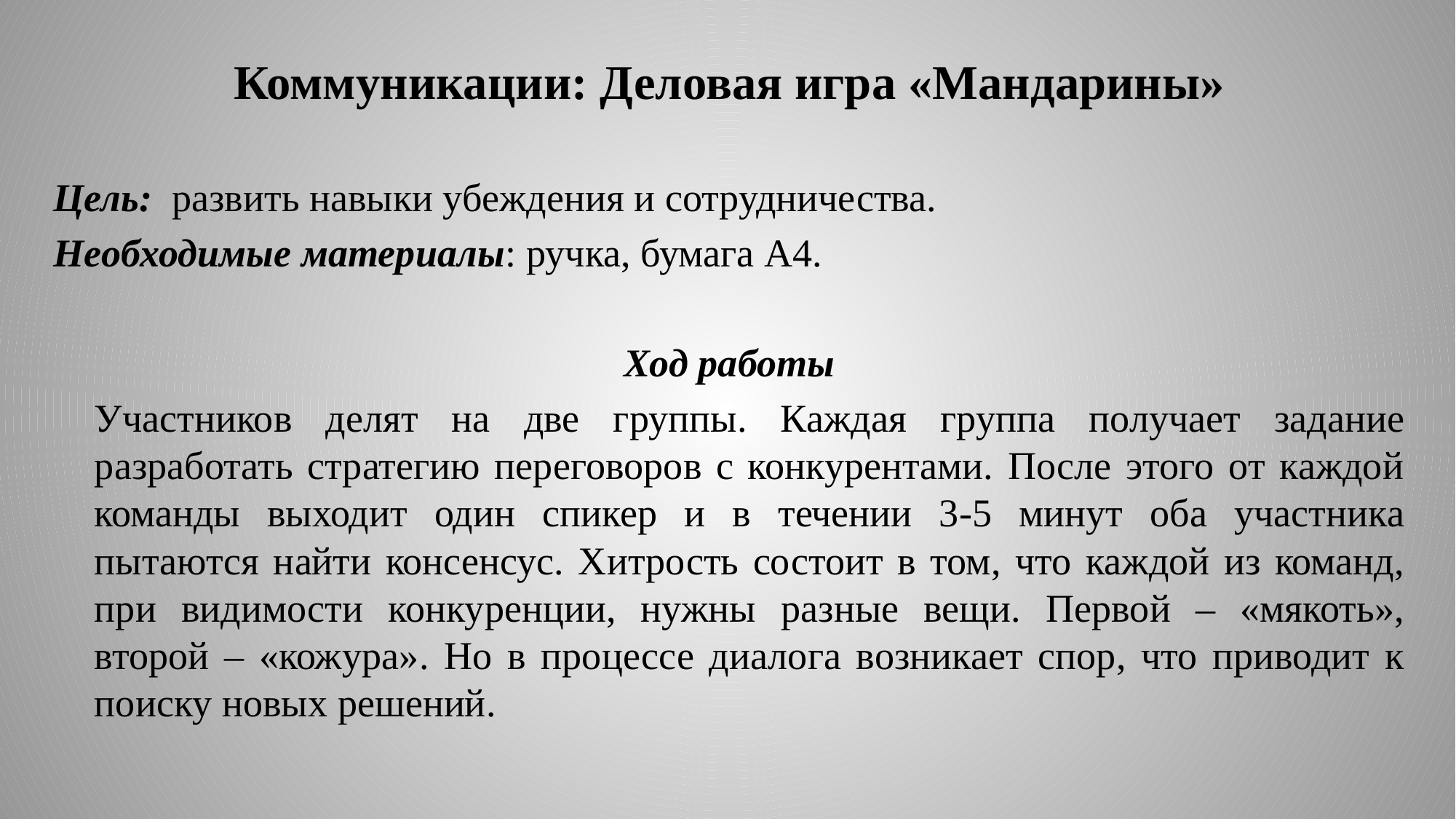

Коммуникации: Деловая игра «Мандарины»

Цель:  развить навыки убеждения и сотрудничества.
Необходимые материалы: ручка, бумага А4.

Ход работы
	Участников делят на две группы. Каждая группа получает задание разработать стратегию переговоров с конкурентами. После этого от каждой команды выходит один спикер и в течении 3-5 минут оба участника пытаются найти консенсус. Хитрость состоит в том, что каждой из команд, при видимости конкуренции, нужны разные вещи. Первой – «мякоть», второй – «кожура». Но в процессе диалога возникает спор, что приводит к поиску новых решений.